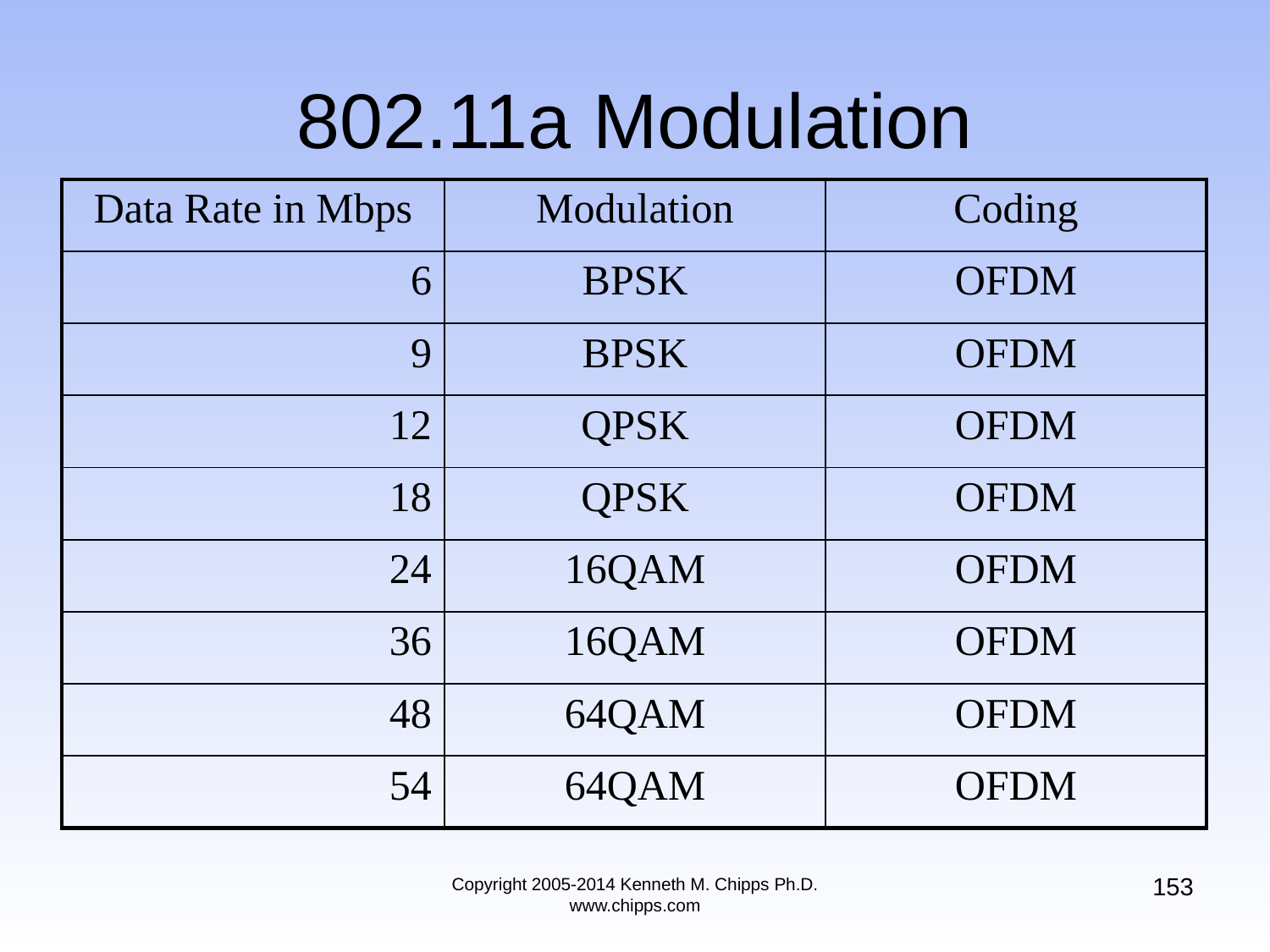

# 802.11a Modulation
| Data Rate in Mbps | Modulation | Coding |
| --- | --- | --- |
| 6 | BPSK | OFDM |
| 9 | BPSK | OFDM |
| 12 | QPSK | OFDM |
| 18 | QPSK | OFDM |
| 24 | 16QAM | OFDM |
| 36 | 16QAM | OFDM |
| 48 | 64QAM | OFDM |
| 54 | 64QAM | OFDM |
153
Copyright 2005-2014 Kenneth M. Chipps Ph.D. www.chipps.com